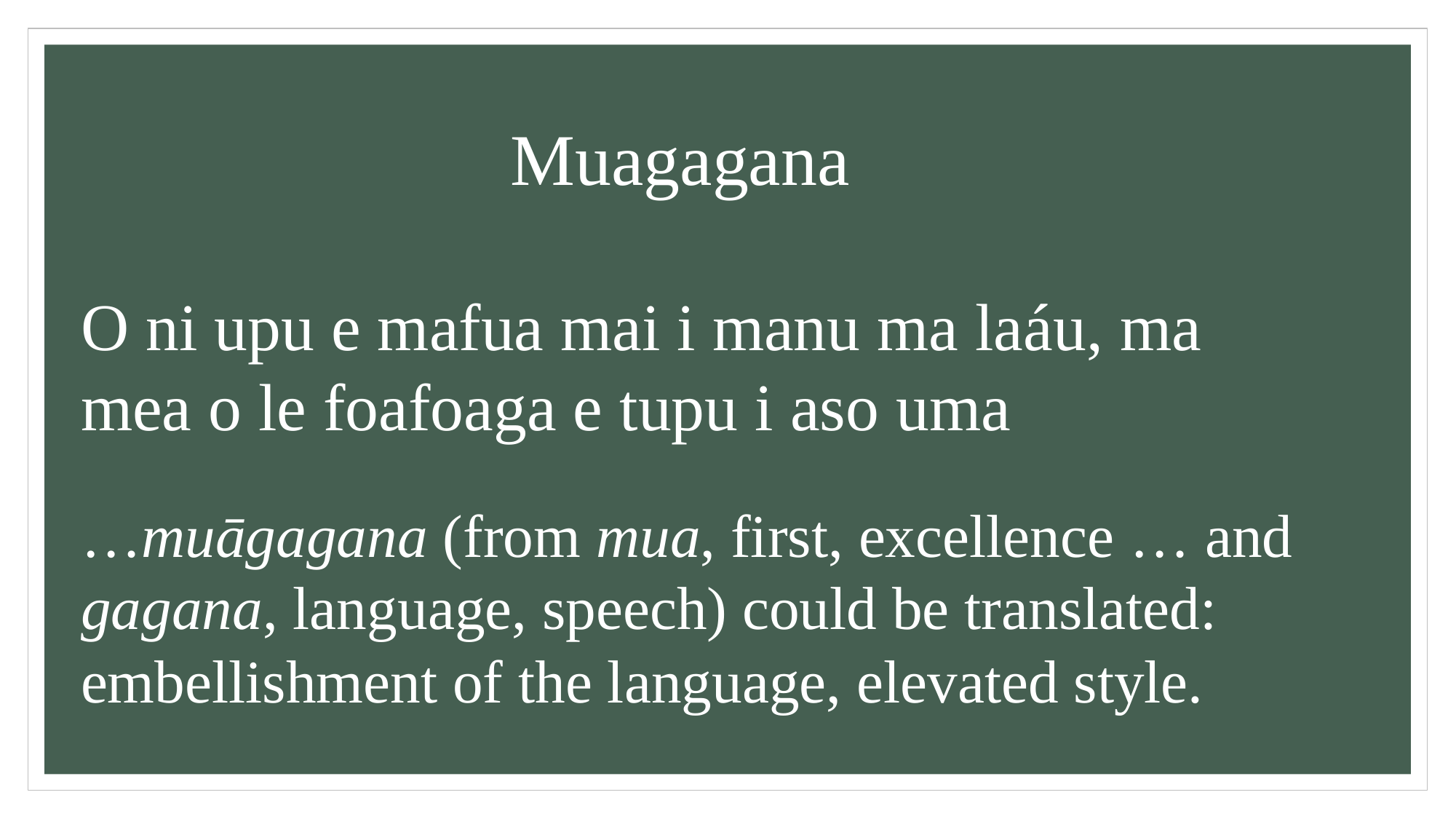

# Muagagana
O ni upu e mafua mai i manu ma laáu, ma mea o le foafoaga e tupu i aso uma
…muāgagana (from mua, first, excellence … and gagana, language, speech) could be translated: embellishment of the language, elevated style.